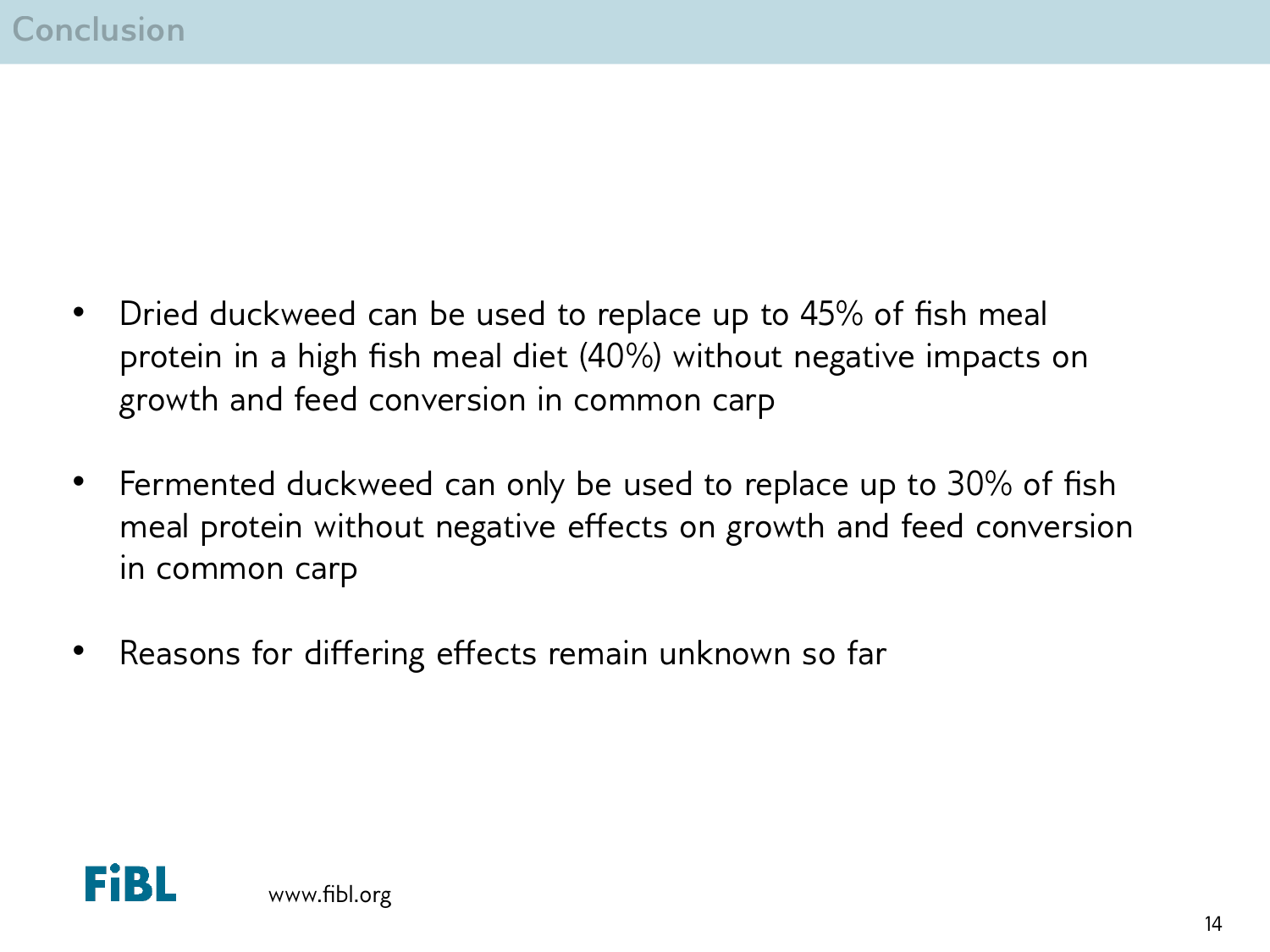

Conclusion
Dried duckweed can be used to replace up to 45% of fish meal protein in a high fish meal diet (40%) without negative impacts on growth and feed conversion in common carp

Fermented duckweed can only be used to replace up to 30% of fish meal protein without negative effects on growth and feed conversion in common carp

Reasons for differing effects remain unknown so far
14